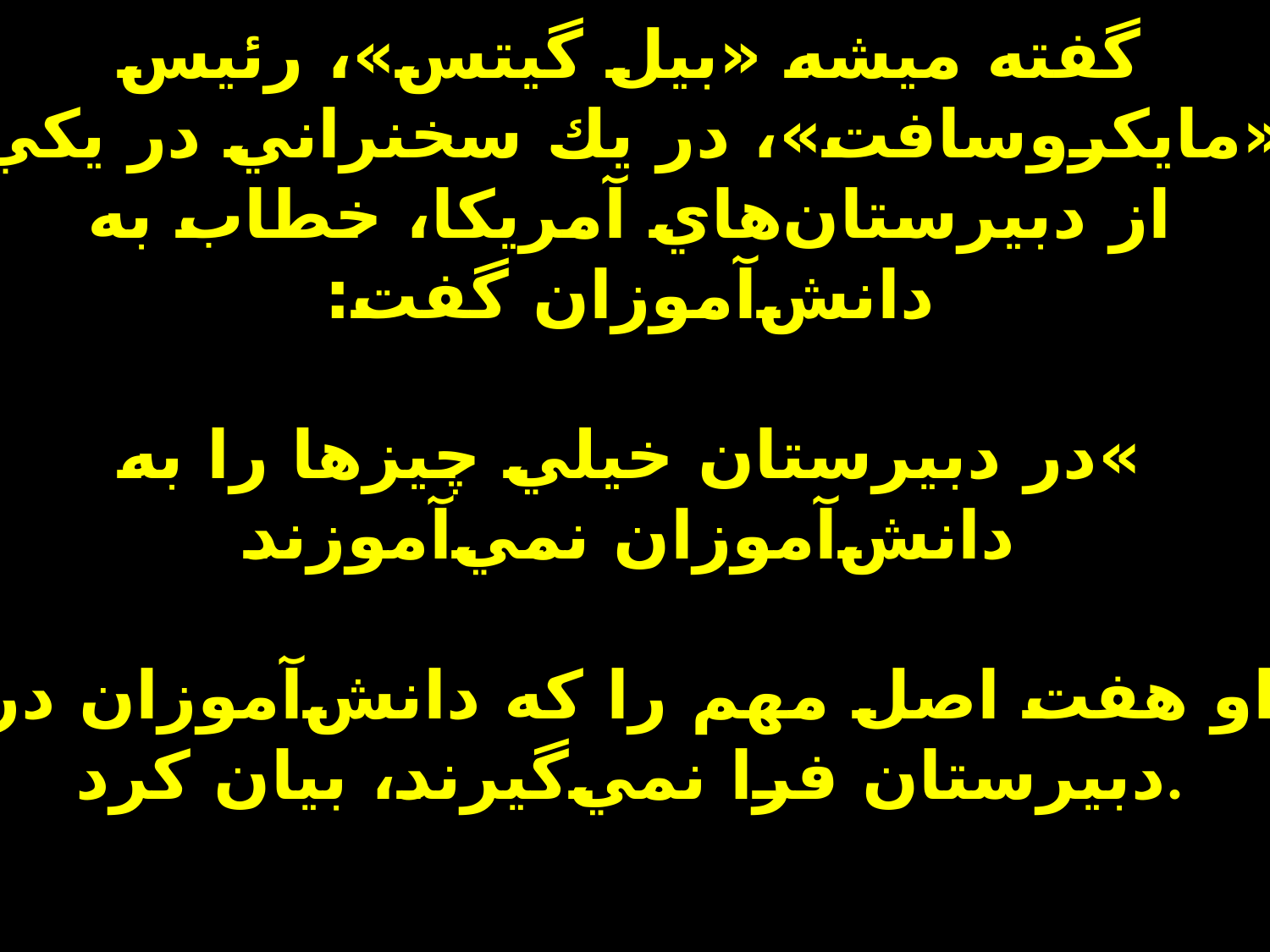

# گفته ميشه «بيل گيتس»، رئيس «مايكروسافت»، در يك سخنراني در يكي از دبيرستان‌هاي آمريكا، خطاب به دانش‌آموزان گفت: »در دبيرستان خيلي چيزها را به دانش‌آموزان نمي‌آموزند او هفت اصل مهم را كه دانش‌آموزان در دبيرستان فرا نمي‌گيرند، بيان كرد.